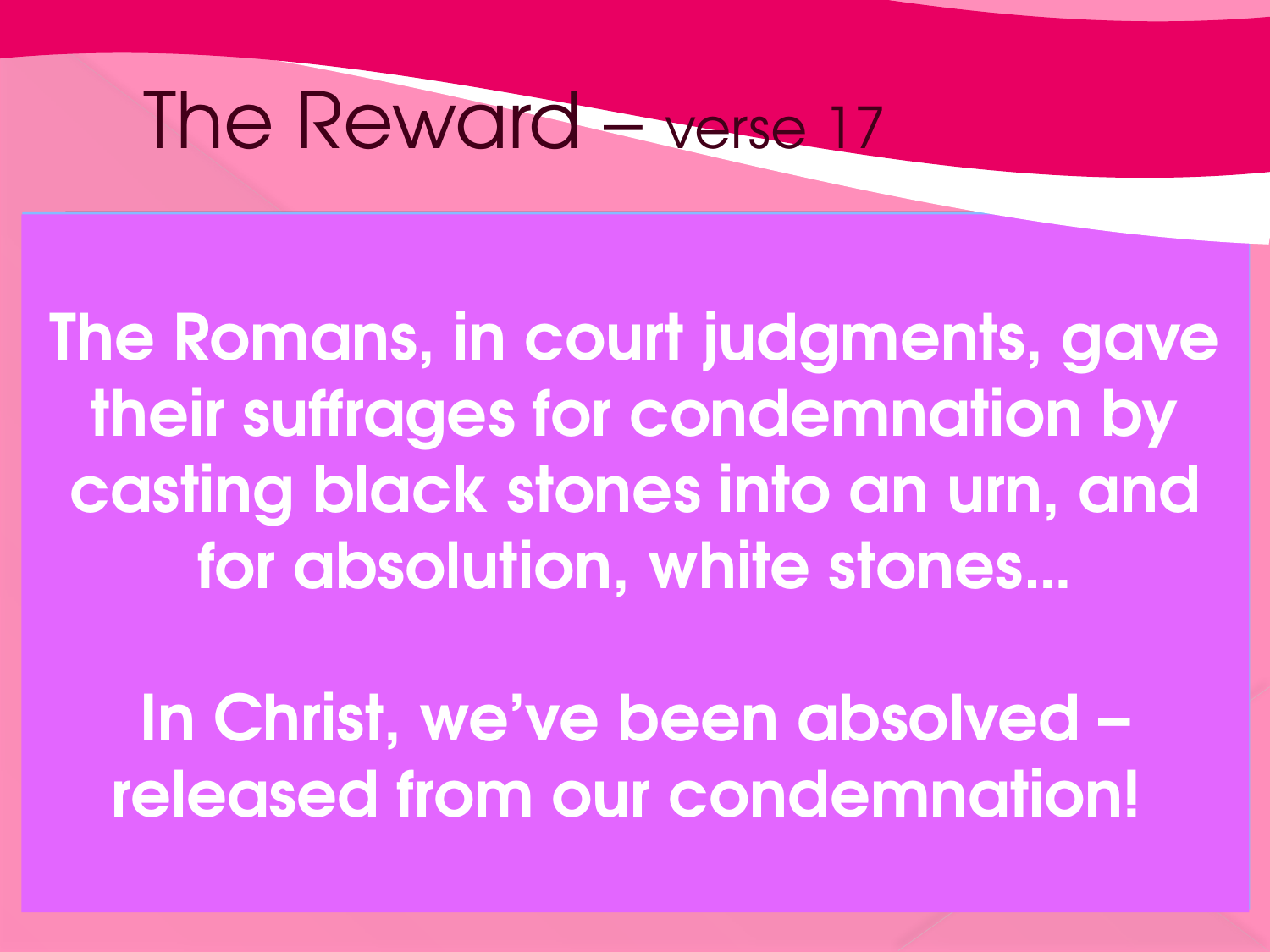

# The Reward – verse 17
They gave white stones to the conquerors in the Olympic games, with their names upon them, and the value of the prize they won.

May represent the crown of life and glory given to them who are more than conquerors through Christ, with excellency and their title to it.

The White Stone

There are many symbolic references for white stones.

The Romans, in court judgments, gave their suffrages for condemnation by casting black stones into an urn, and for absolution, white stones…

In Christ, we’ve been absolved – released from our condemnation!

The Grecians used to mark good or lucky days with white stones.

The Lord will reward good days ahead.

And I will give him a white stone, and in the stone a new name written which no one knows except him who receives it.